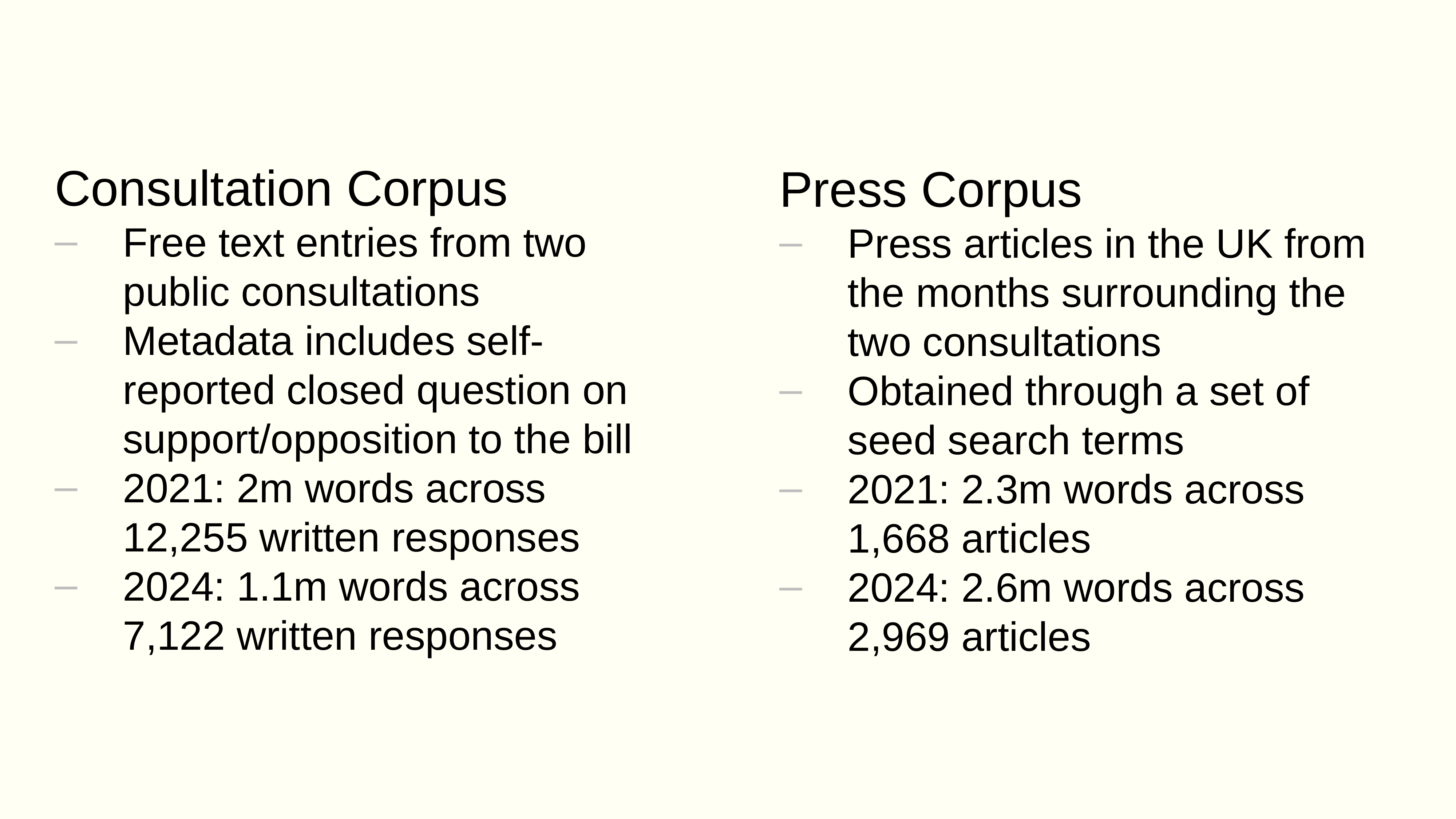

Consultation Corpus
Free text entries from two public consultations
Metadata includes self-reported closed question on support/opposition to the bill
2021: 2m words across 12,255 written responses
2024: 1.1m words across 7,122 written responses
Press Corpus
Press articles in the UK from the months surrounding the two consultations
Obtained through a set of seed search terms
2021: 2.3m words across 1,668 articles
2024: 2.6m words across 2,969 articles